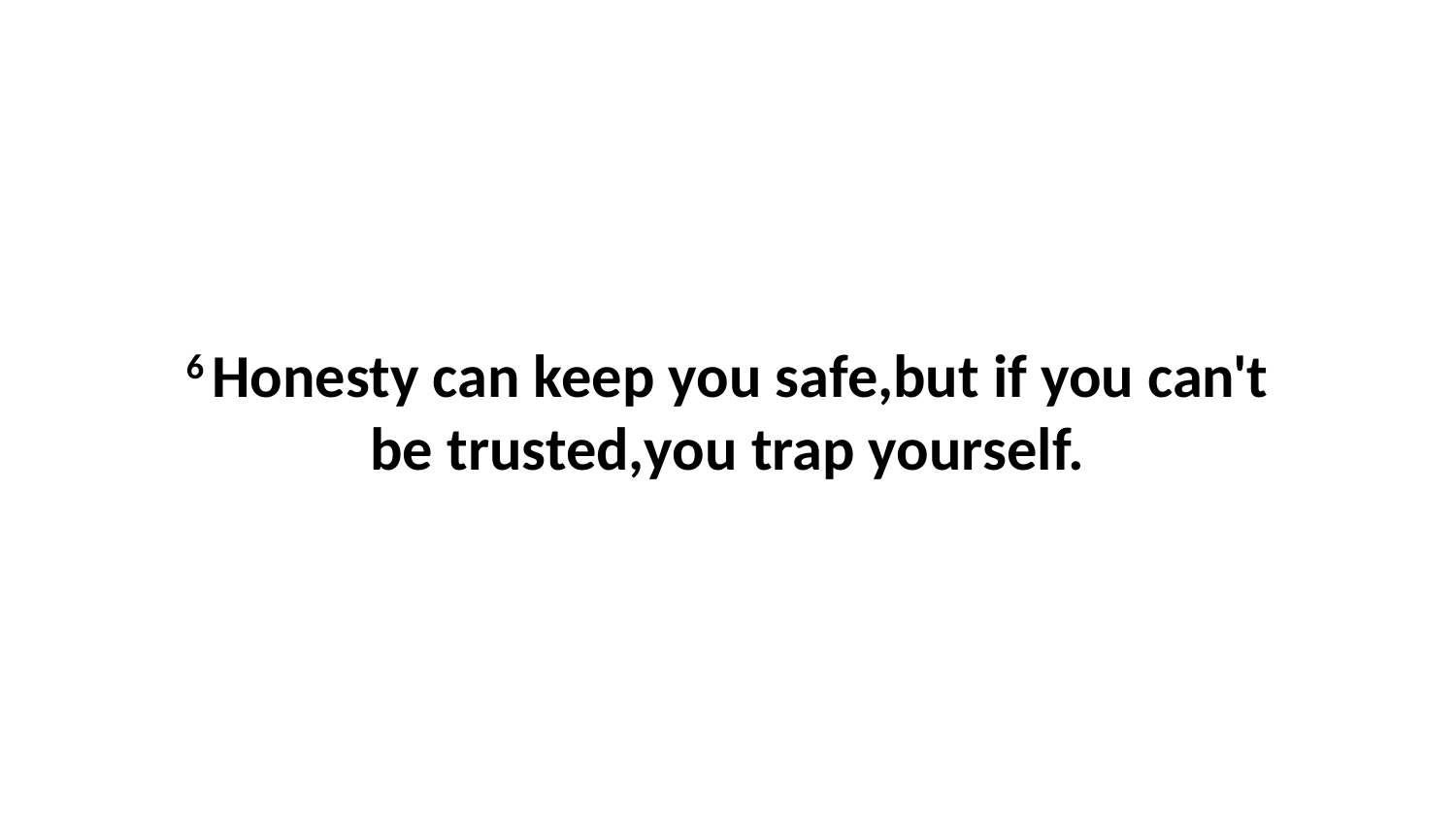

6 Honesty can keep you safe,but if you can't be trusted,you trap yourself.